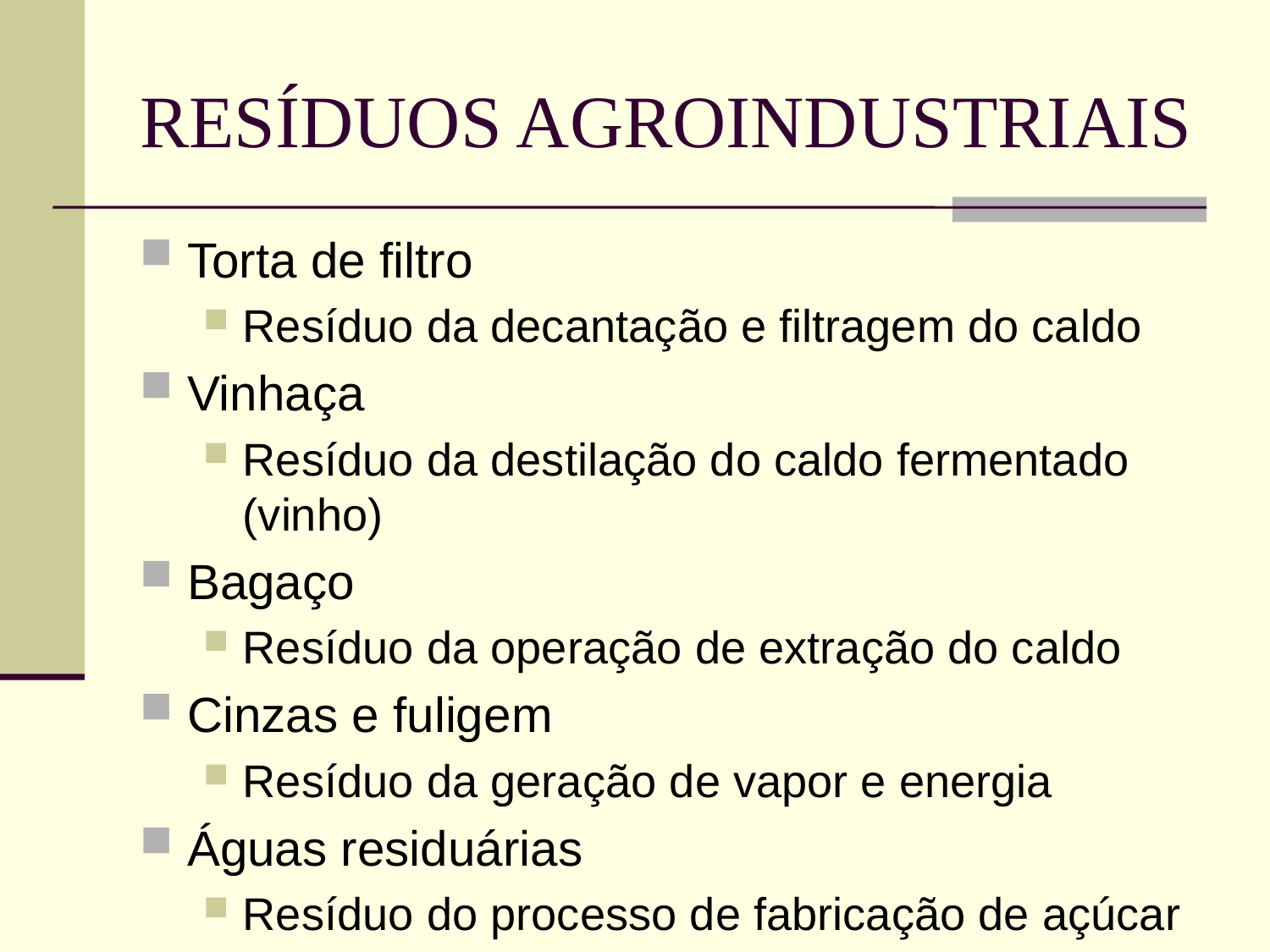

# RESÍDUOS AGROINDUSTRIAIS
Torta de filtro
Resíduo da decantação e filtragem do caldo
Vinhaça
Resíduo da destilação do caldo fermentado (vinho)
Bagaço
Resíduo da operação de extração do caldo
Cinzas e fuligem
Resíduo da geração de vapor e energia
Águas residuárias
Resíduo do processo de fabricação de açúcar